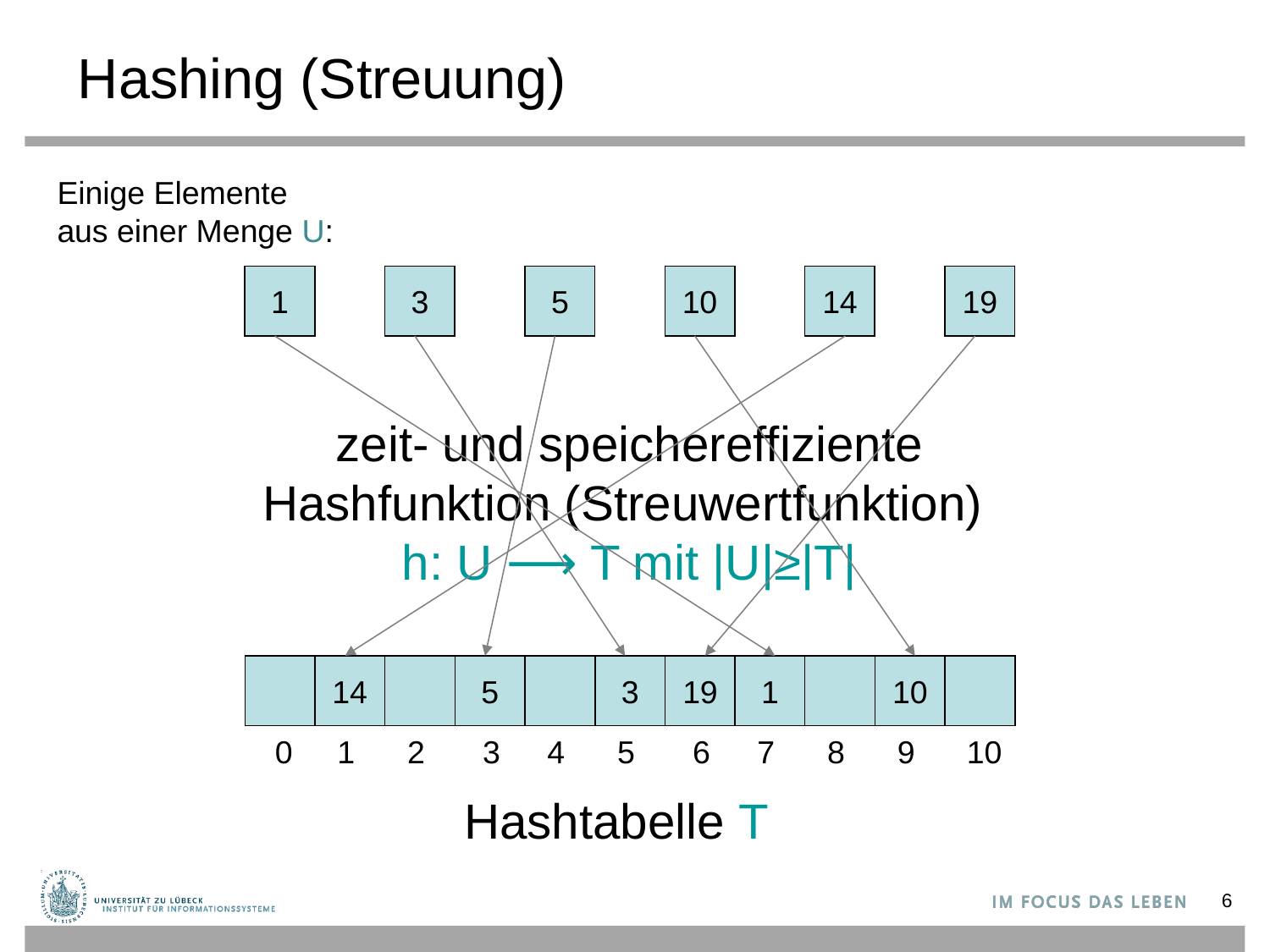

# Hashing (Streuung)
Einige Elemente
aus einer Menge U:
1
3
5
10
14
19

zeit- und speichereffiziente
Hashfunktion (Streuwertfunktion)
h: U ⟶ T mit |U|≥|T|

14
5
3
19
1
10
0
1
2
3
4
5
6
7
8
9
10
Hashtabelle T
6